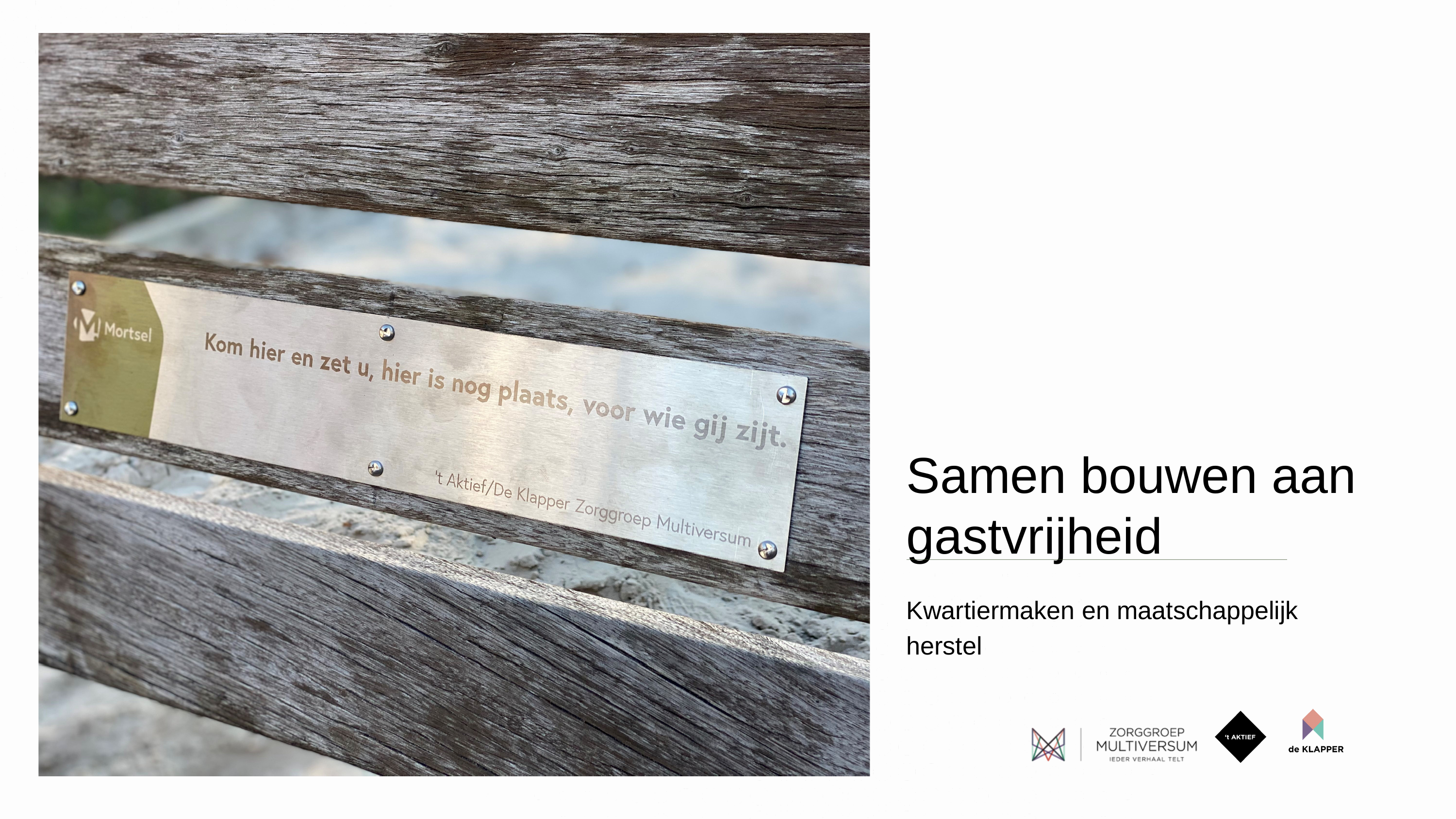

Samen bouwen aan gastvrijheid

Kwartiermaken en maatschappelijk herstel